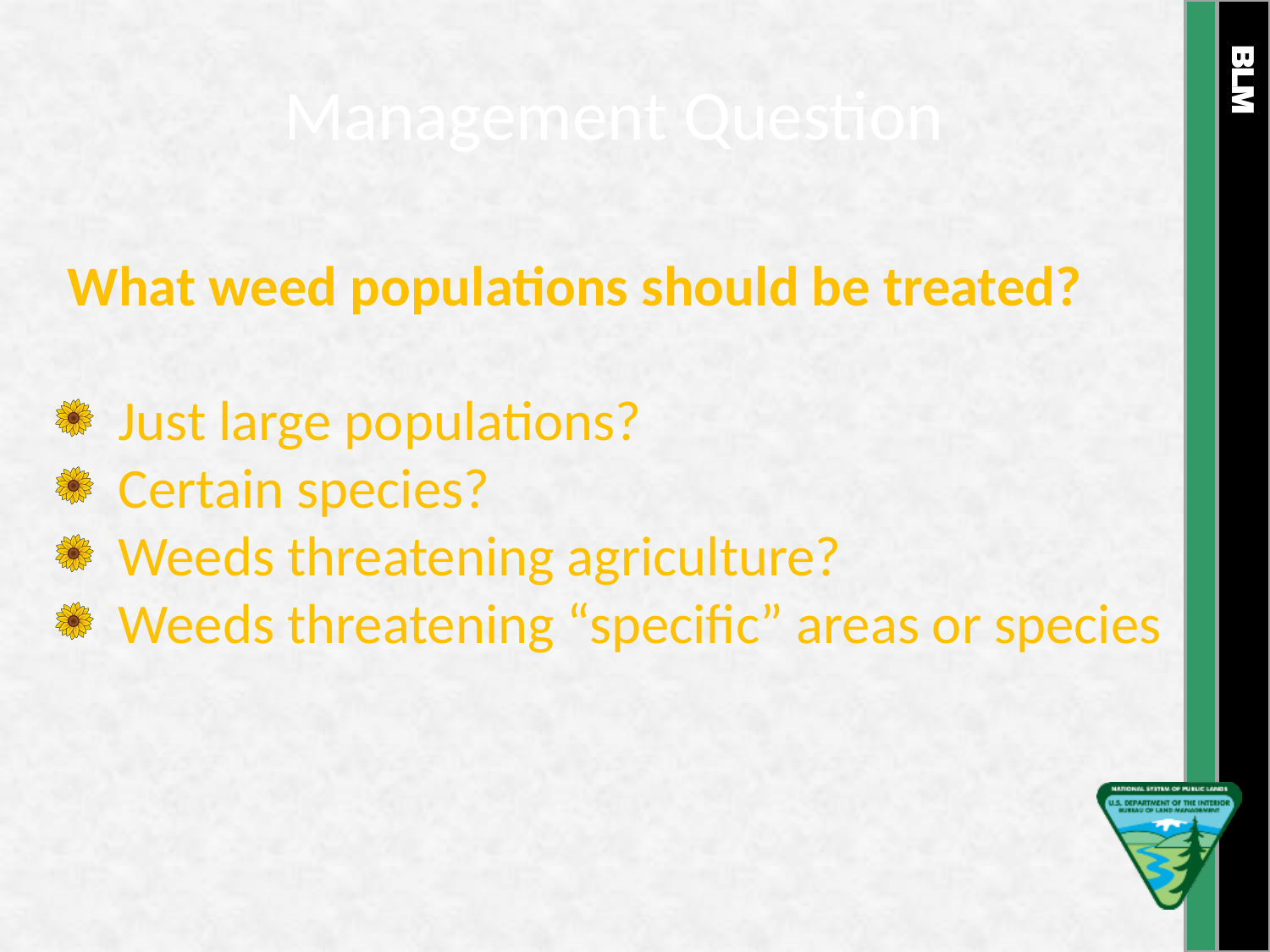

Management Question
 What weed populations should be treated?

Just large populations?
Certain species?
Weeds threatening agriculture?
Weeds threatening “specific” areas or species